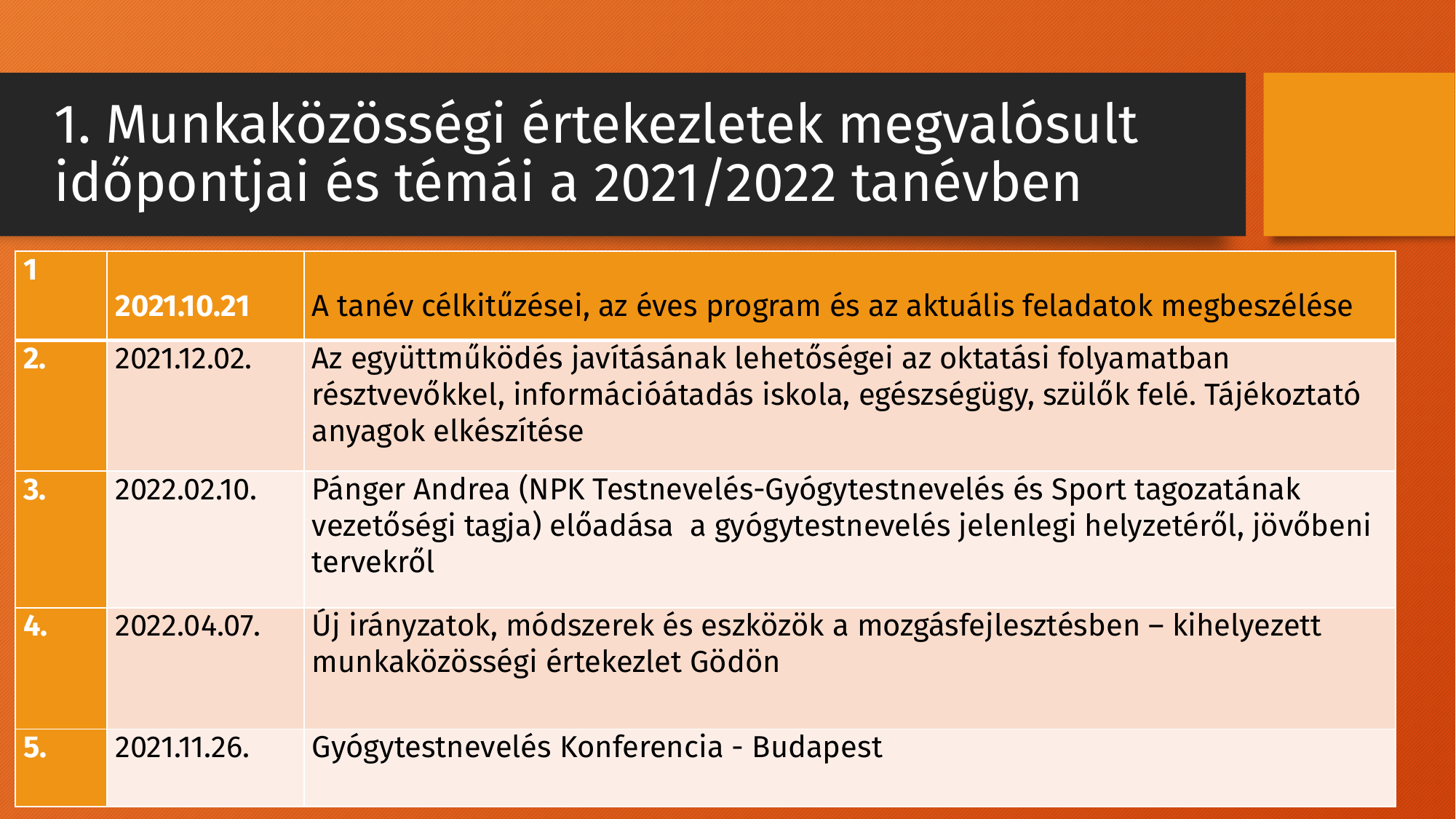

# 1. Munkaközösségi értekezletek megvalósult időpontjai és témái a 2021/2022 tanévben
| 1 | 2021.10.21 | A tanév célkitűzései, az éves program és az aktuális feladatok megbeszélése |
| --- | --- | --- |
| 2. | 2021.12.02. | Az együttműködés javításának lehetőségei az oktatási folyamatban résztvevőkkel, információátadás iskola, egészségügy, szülők felé. Tájékoztató anyagok elkészítése |
| 3. | 2022.02.10. | Pánger Andrea (NPK Testnevelés-Gyógytestnevelés és Sport tagozatának vezetőségi tagja) előadása a gyógytestnevelés jelenlegi helyzetéről, jövőbeni tervekről |
| 4. | 2022.04.07. | Új irányzatok, módszerek és eszközök a mozgásfejlesztésben – kihelyezett munkaközösségi értekezlet Gödön |
| 5. | 2021.11.26. | Gyógytestnevelés Konferencia - Budapest |